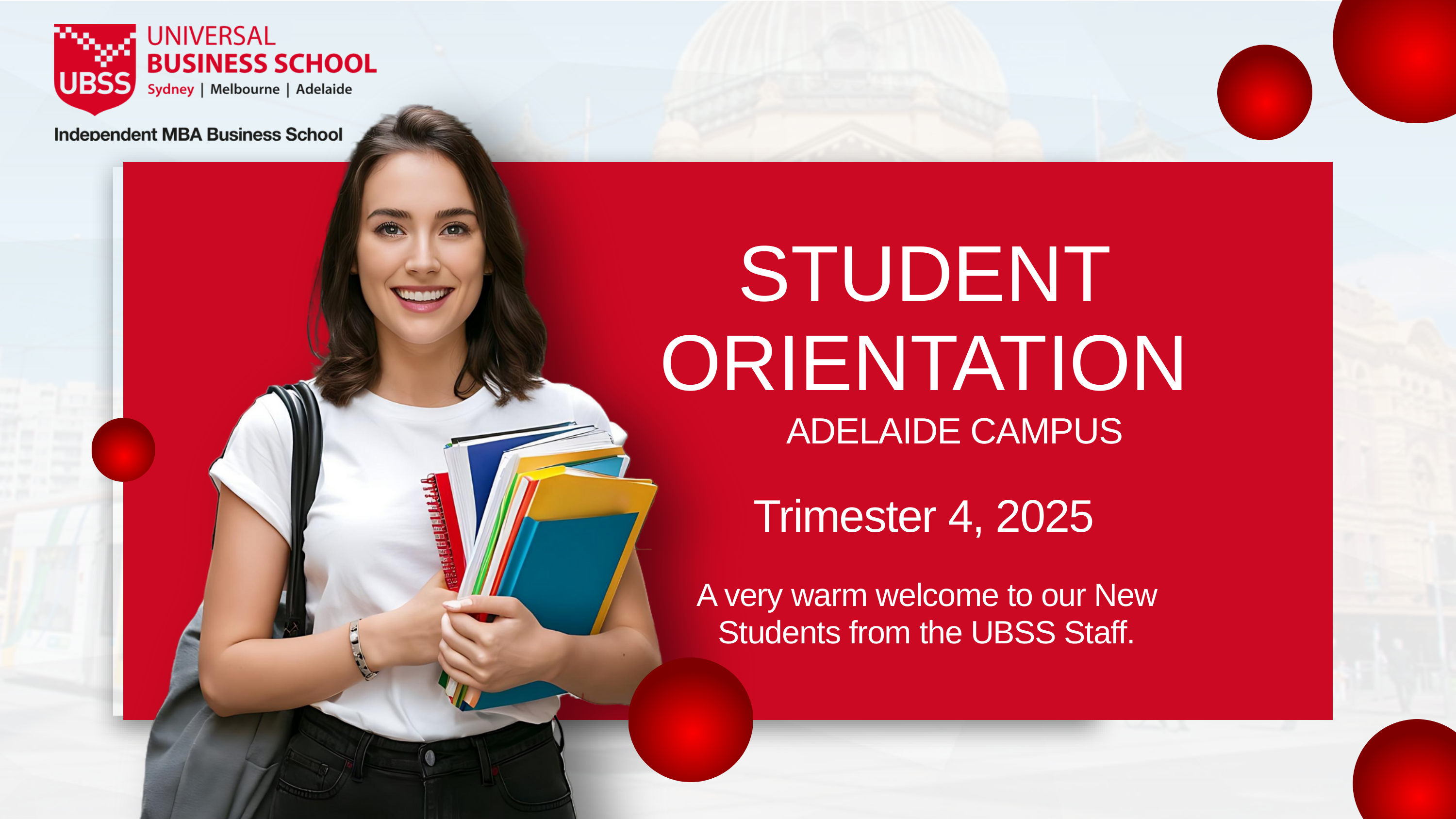

STUDENT ORIENTATION
ADELAIDE CAMPUS

Trimester 4, 2025
A very warm welcome to our New Students from the UBSS Staff.